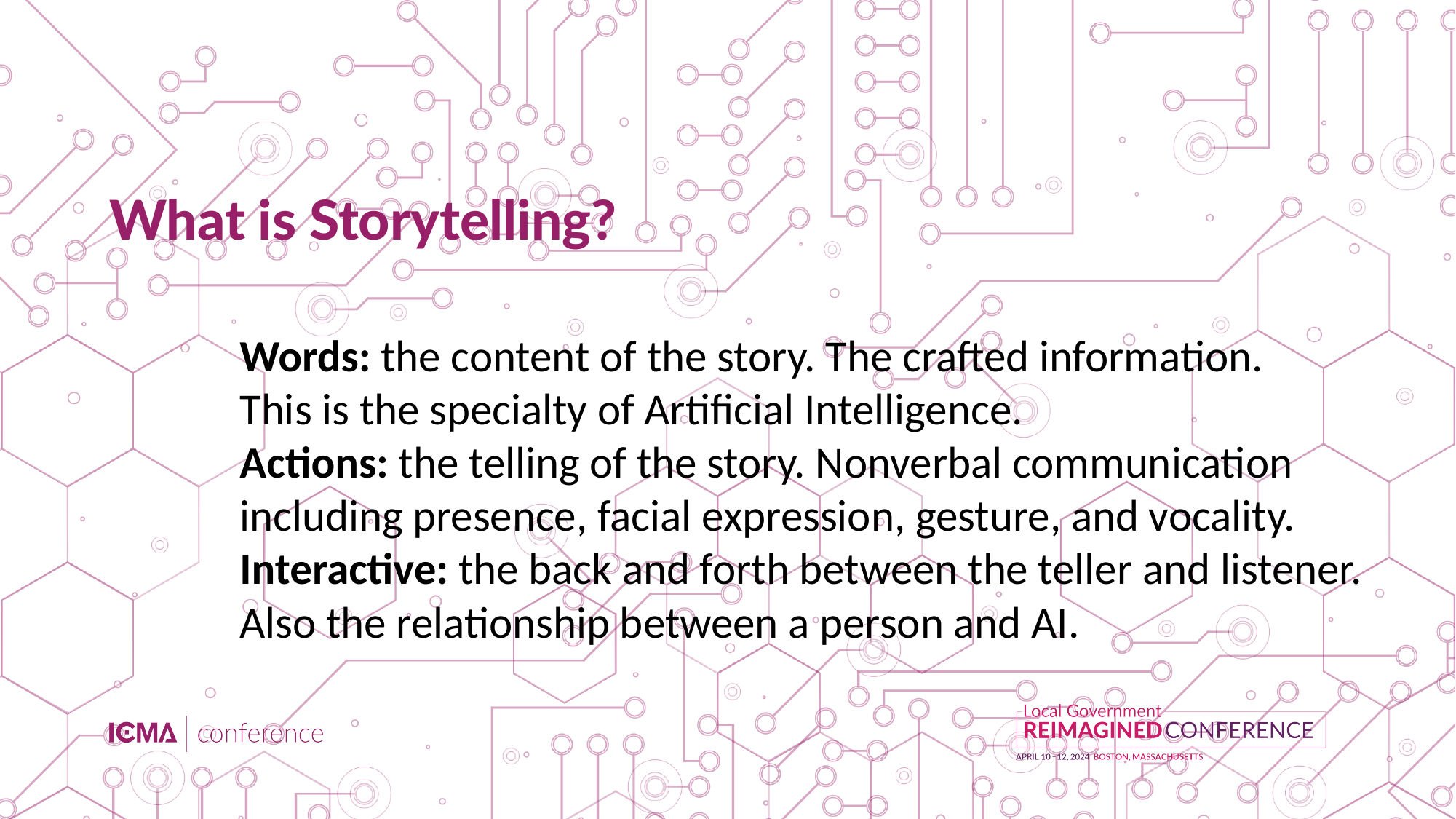

# What is Storytelling?
Words: the content of the story. The crafted information.
This is the specialty of Artificial Intelligence.
Actions: the telling of the story. Nonverbal communication including presence, facial expression, gesture, and vocality.
Interactive: the back and forth between the teller and listener. Also the relationship between a person and AI.